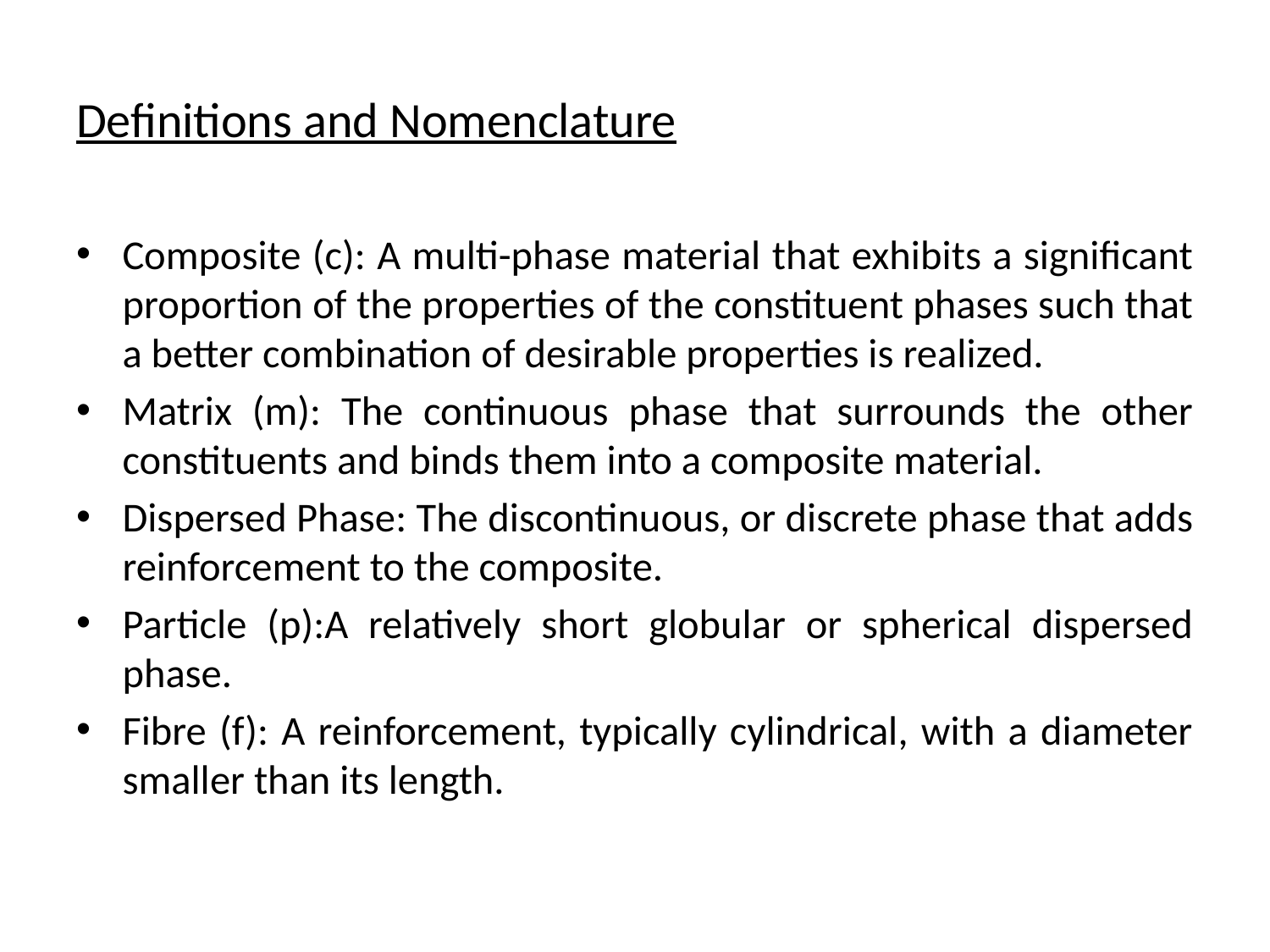

# Definitions and Nomenclature
Composite (c): A multi-phase material that exhibits a significant proportion of the properties of the constituent phases such that a better combination of desirable properties is realized.
Matrix (m): The continuous phase that surrounds the other constituents and binds them into a composite material.
Dispersed Phase: The discontinuous, or discrete phase that adds reinforcement to the composite.
Particle (p):A relatively short globular or spherical dispersed phase.
Fibre (f): A reinforcement, typically cylindrical, with a diameter smaller than its length.